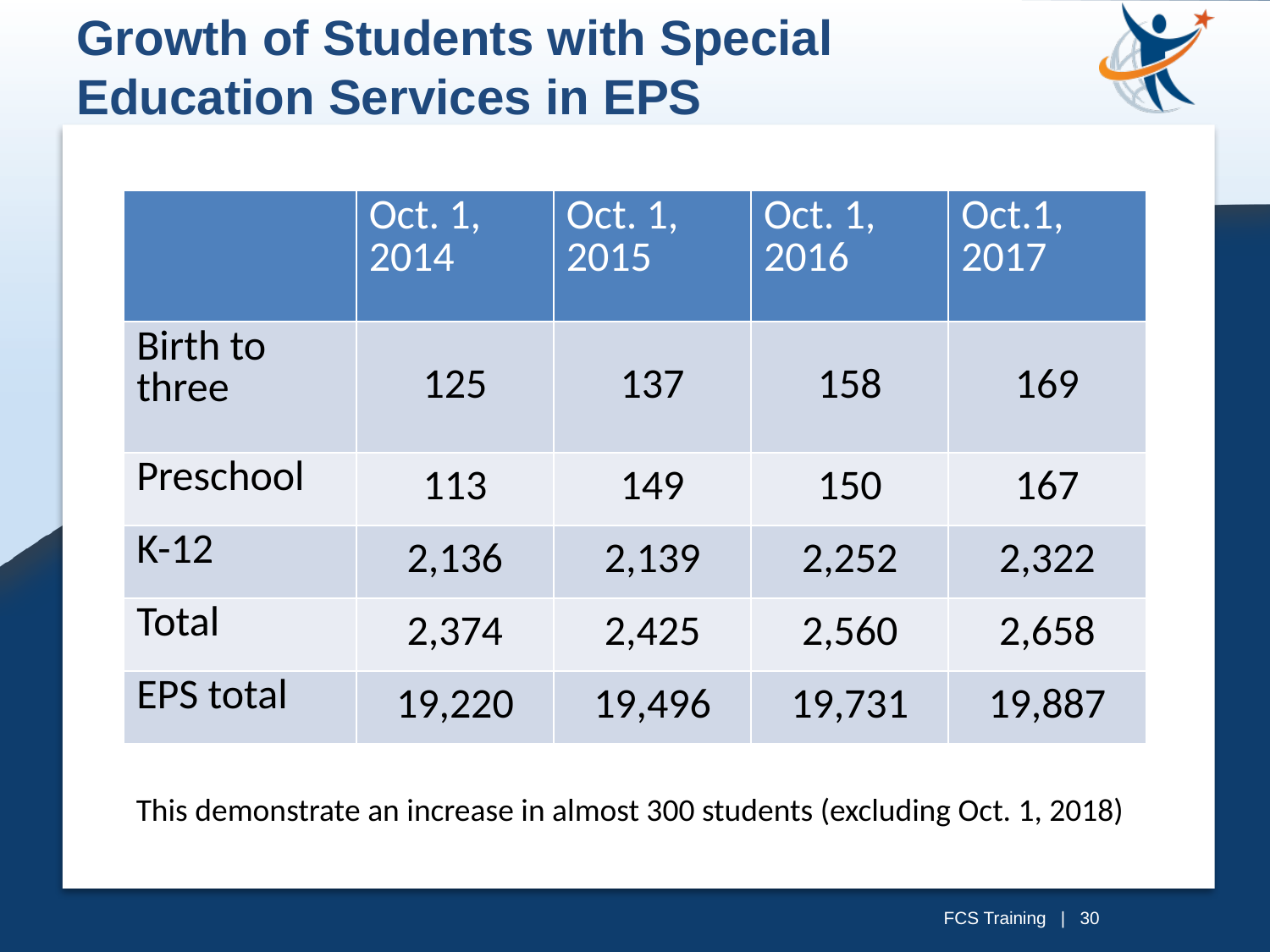

Growth of Students with Special Education Services in EPS

|  | Oct. 1, 2014 | Oct. 1, 2015 | Oct. 1, 2016 | Oct.1, 2017 |
| --- | --- | --- | --- | --- |
| Birth to three | 125 | 137 | 158 | 169 |
| Preschool | 113 | 149 | 150 | 167 |
| K-12 | 2,136 | 2,139 | 2,252 | 2,322 |
| Total | 2,374 | 2,425 | 2,560 | 2,658 |
| EPS total | 19,220 | 19,496 | 19,731 | 19,887 |

This demonstrate an increase in almost 300 students (excluding Oct. 1, 2018)